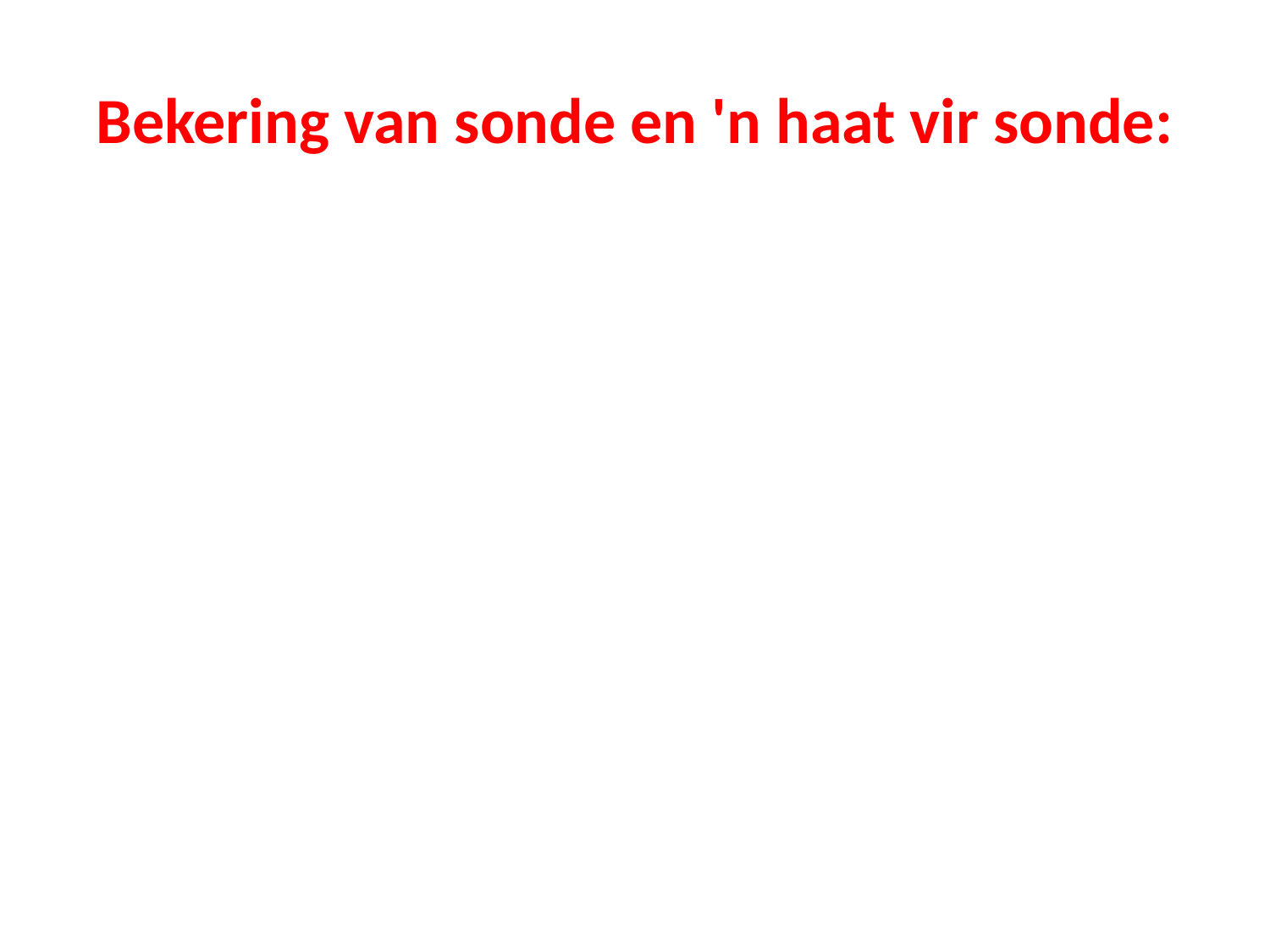

# Bekering van sonde en 'n haat vir sonde: